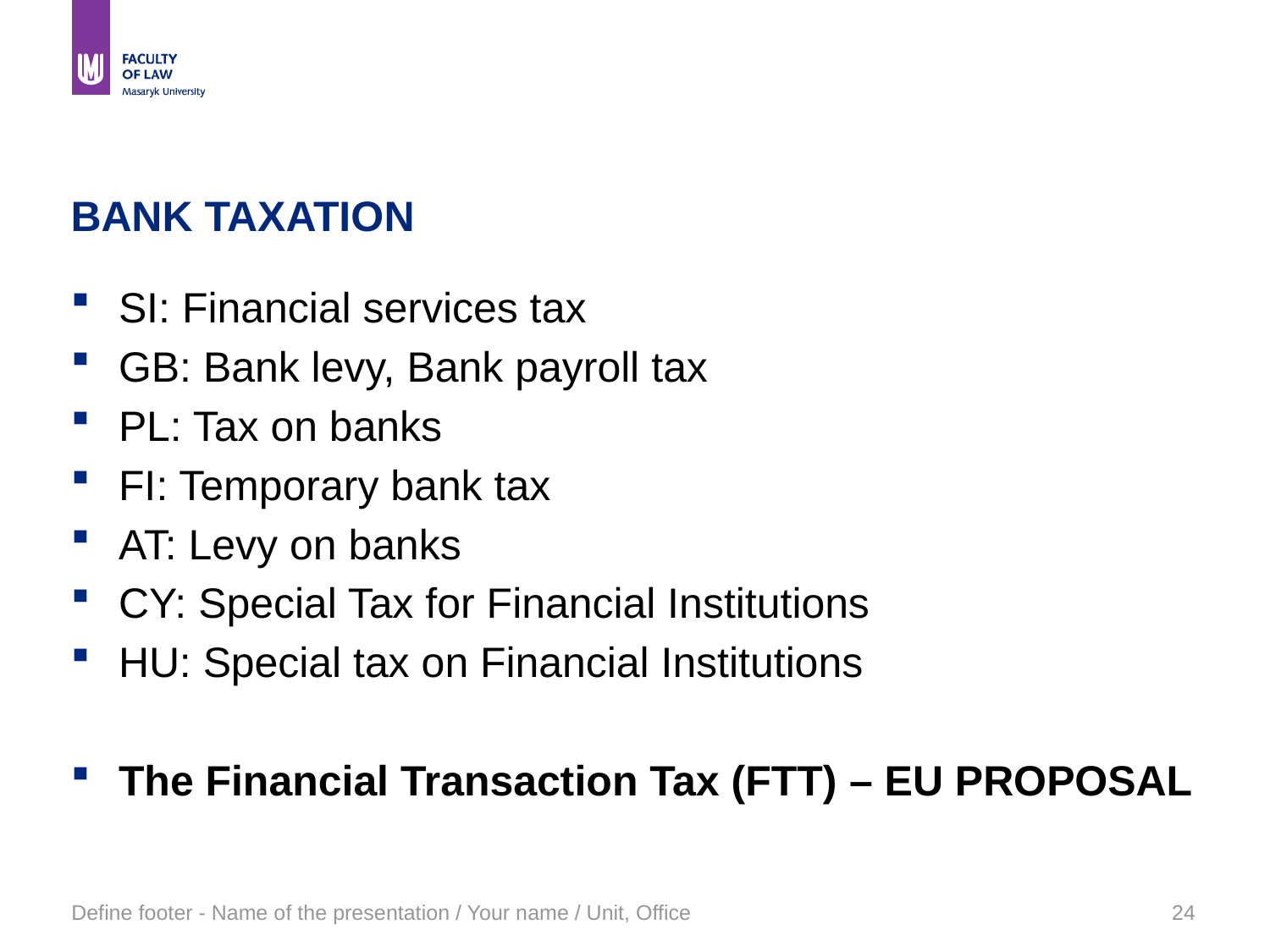

# BANK TAXATION
SI: Financial services tax
GB: Bank levy, Bank payroll tax
PL: Tax on banks
FI: Temporary bank tax
AT: Levy on banks
CY: Special Tax for Financial Institutions
HU: Special tax on Financial Institutions

The Financial Transaction Tax (FTT) – EU PROPOSAL
Define footer - Name of the presentation / Your name / Unit, Office
24